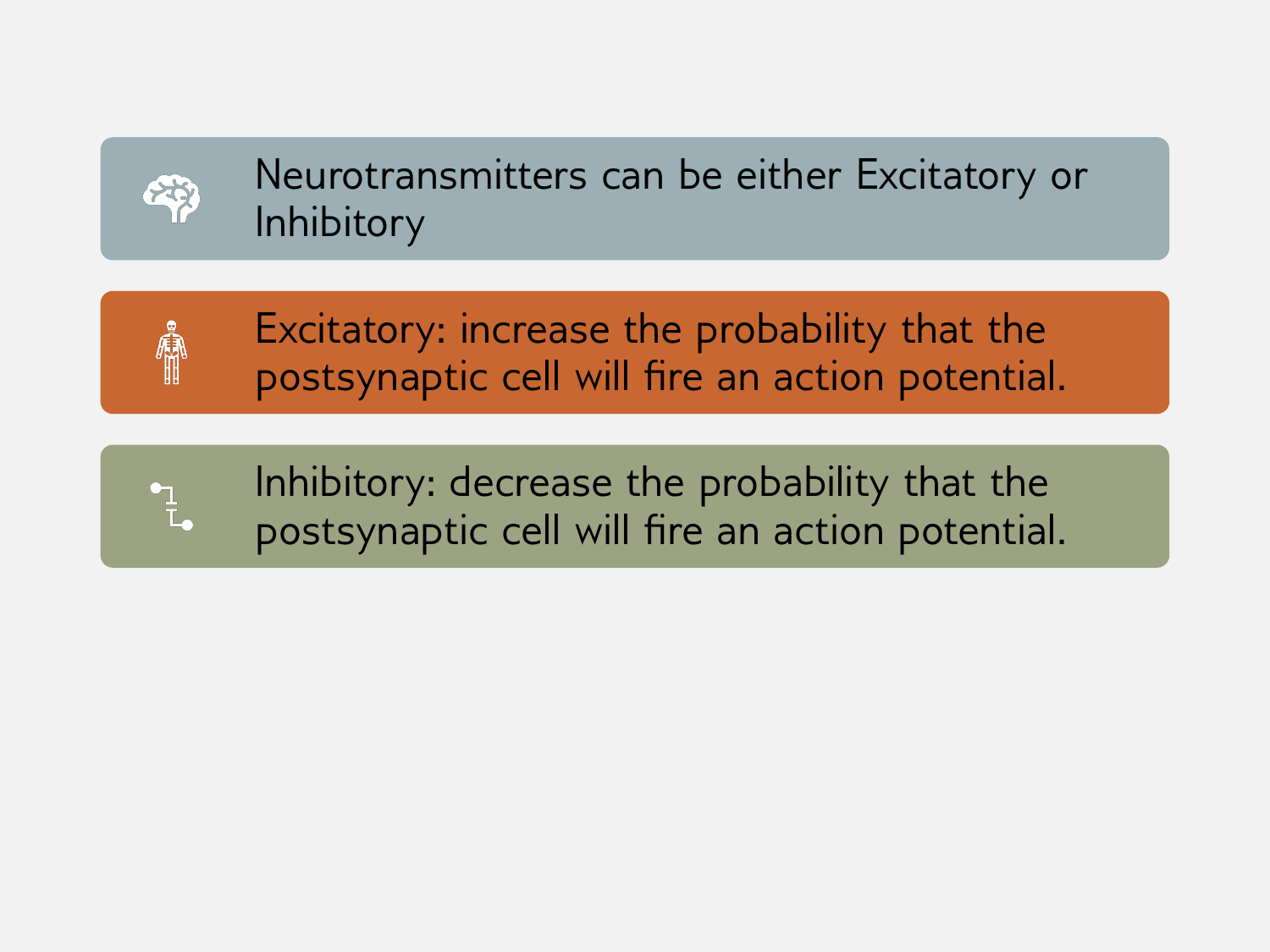

Neurotransmitters can be either Excitatory or Inhibitory
Excitatory: increase the probability that the postsynaptic cell will fire an action potential.
Inhibitory: decrease the probability that the postsynaptic cell will fire an action potential.